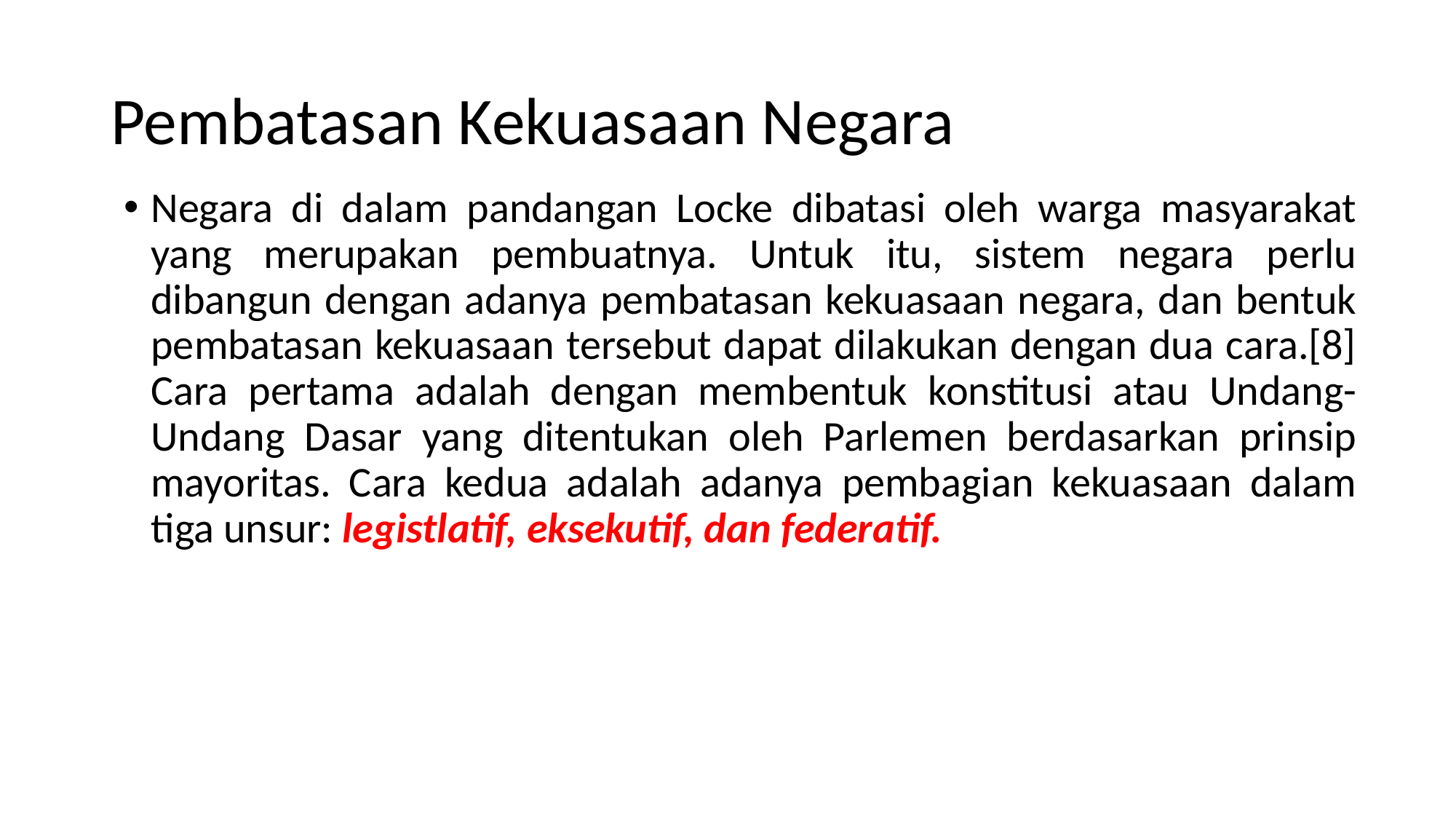

# Pembatasan Kekuasaan Negara
Negara di dalam pandangan Locke dibatasi oleh warga masyarakat yang merupakan pembuatnya. Untuk itu, sistem negara perlu dibangun dengan adanya pembatasan kekuasaan negara, dan bentuk pembatasan kekuasaan tersebut dapat dilakukan dengan dua cara.[8] Cara pertama adalah dengan membentuk konstitusi atau Undang-Undang Dasar yang ditentukan oleh Parlemen berdasarkan prinsip mayoritas. Cara kedua adalah adanya pembagian kekuasaan dalam tiga unsur: legistlatif, eksekutif, dan federatif.